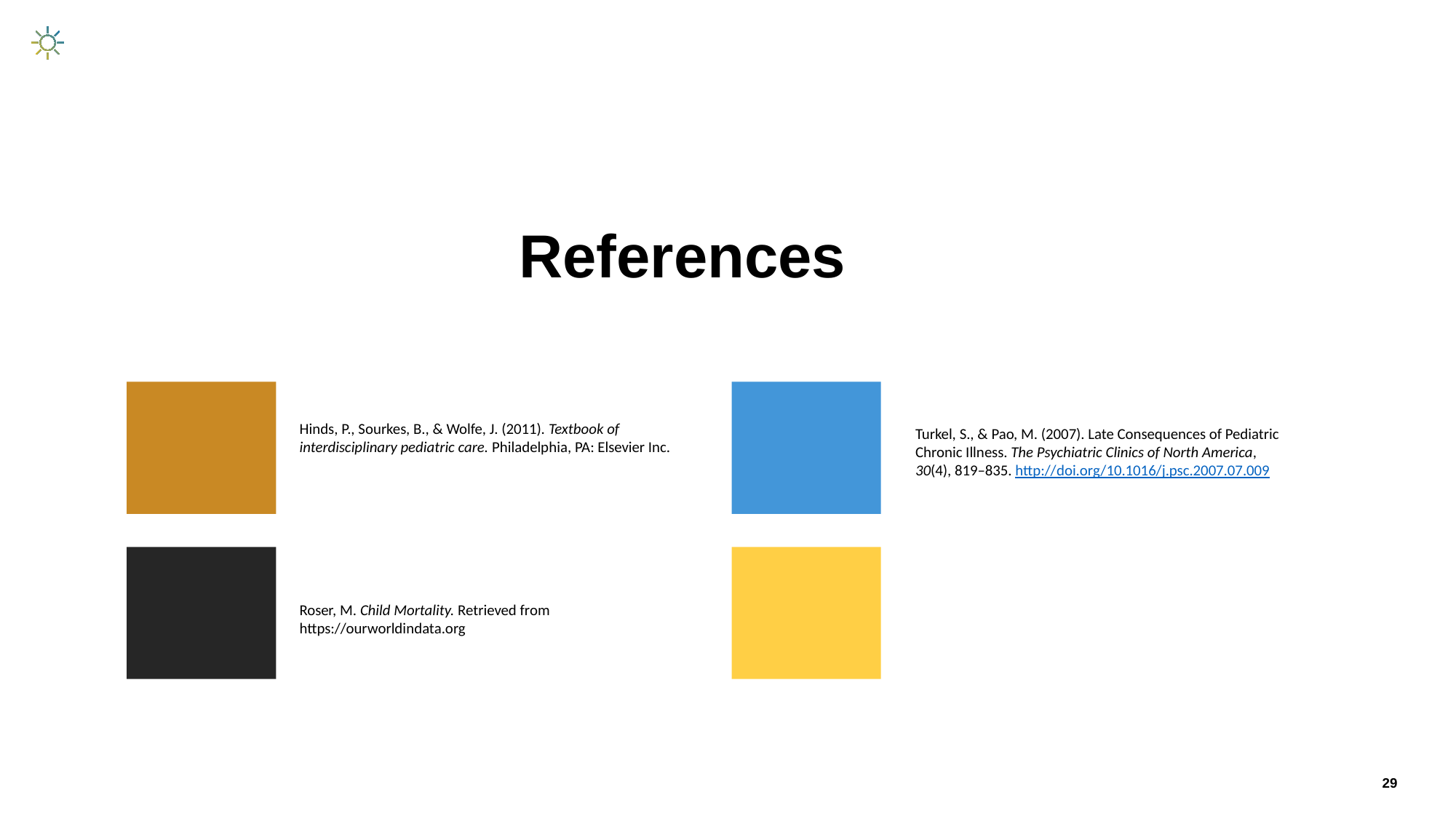

SUNRISE
Creative Presentation
References

Hinds, P., Sourkes, B., & Wolfe, J. (2011). Textbook of interdisciplinary pediatric care. Philadelphia, PA: Elsevier Inc.
Turkel, S., & Pao, M. (2007). Late Consequences of Pediatric Chronic Illness. The Psychiatric Clinics of North America, 30(4), 819–835. http://doi.org/10.1016/j.psc.2007.07.009

Roser, M. Child Mortality. Retrieved from https://ourworldindata.org
29